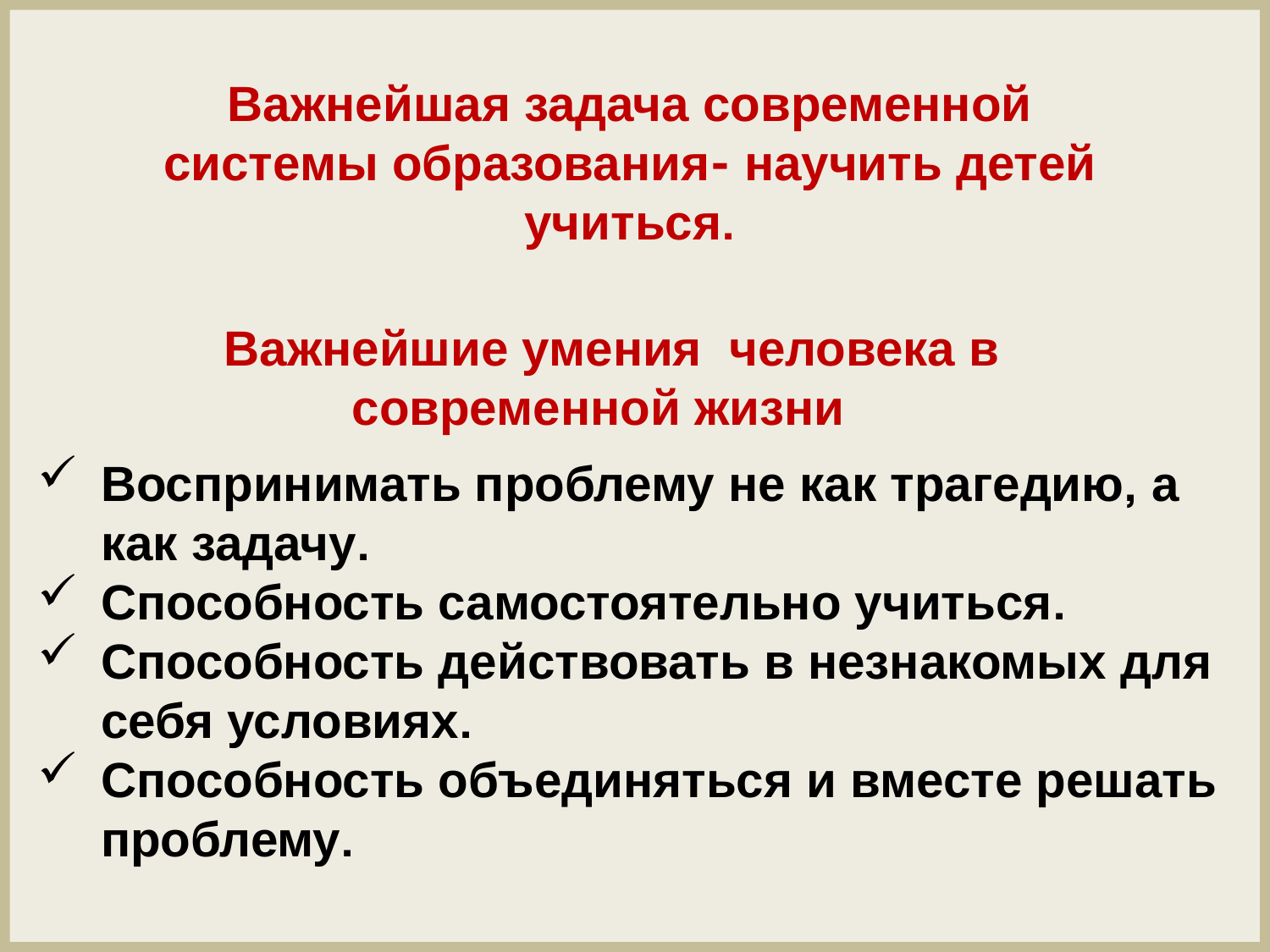

Важнейшая задача современной системы образования- научить детей учиться.
Важнейшие умения  человека в современной жизни
Воспринимать проблему не как трагедию, а как задачу.
Способность самостоятельно учиться.
Способность действовать в незнакомых для себя условиях.
Способность объединяться и вместе решать проблему.